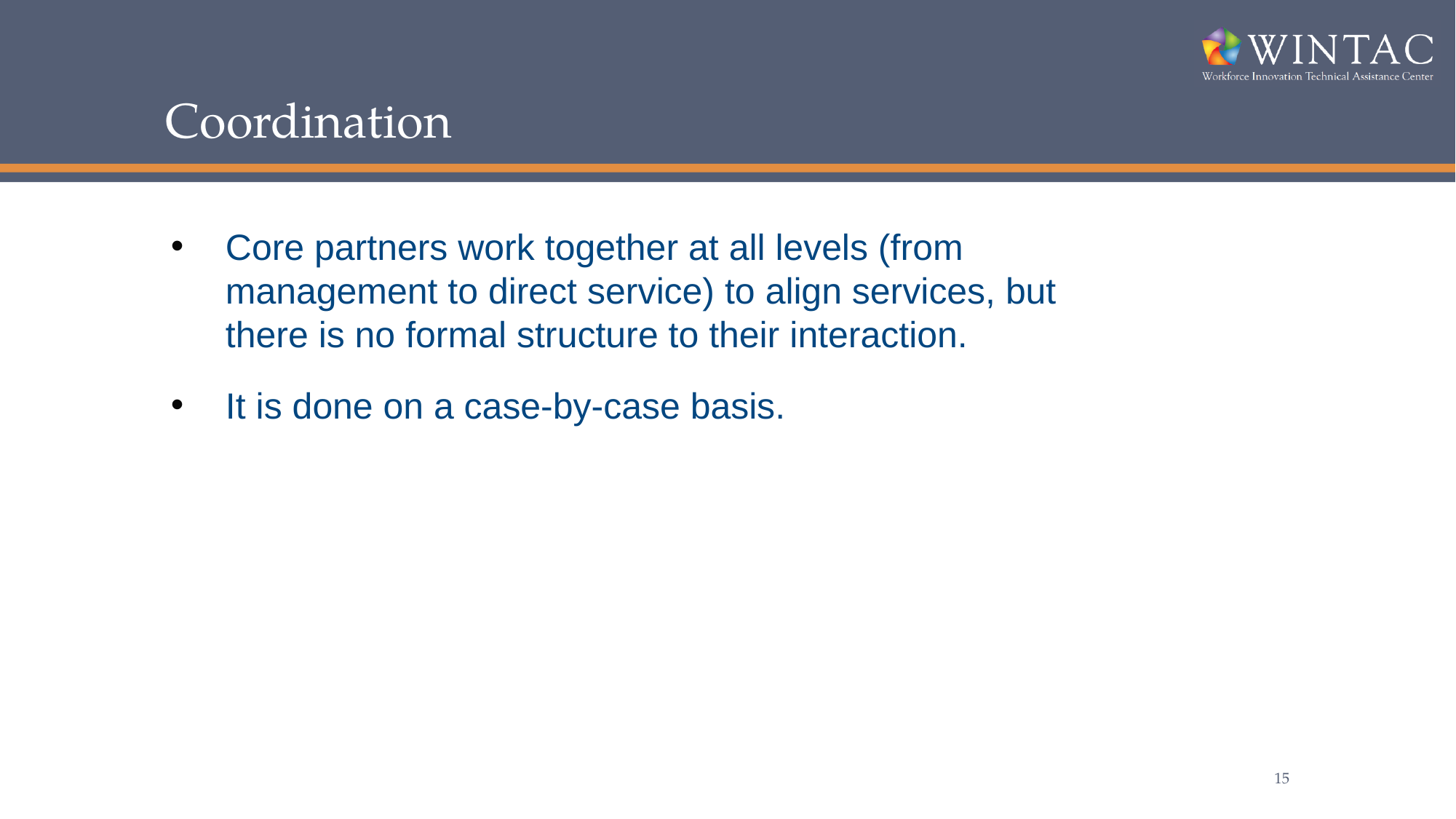

# Coordination
Core partners work together at all levels (from management to direct service) to align services, but there is no formal structure to their interaction.
It is done on a case-by-case basis.
15